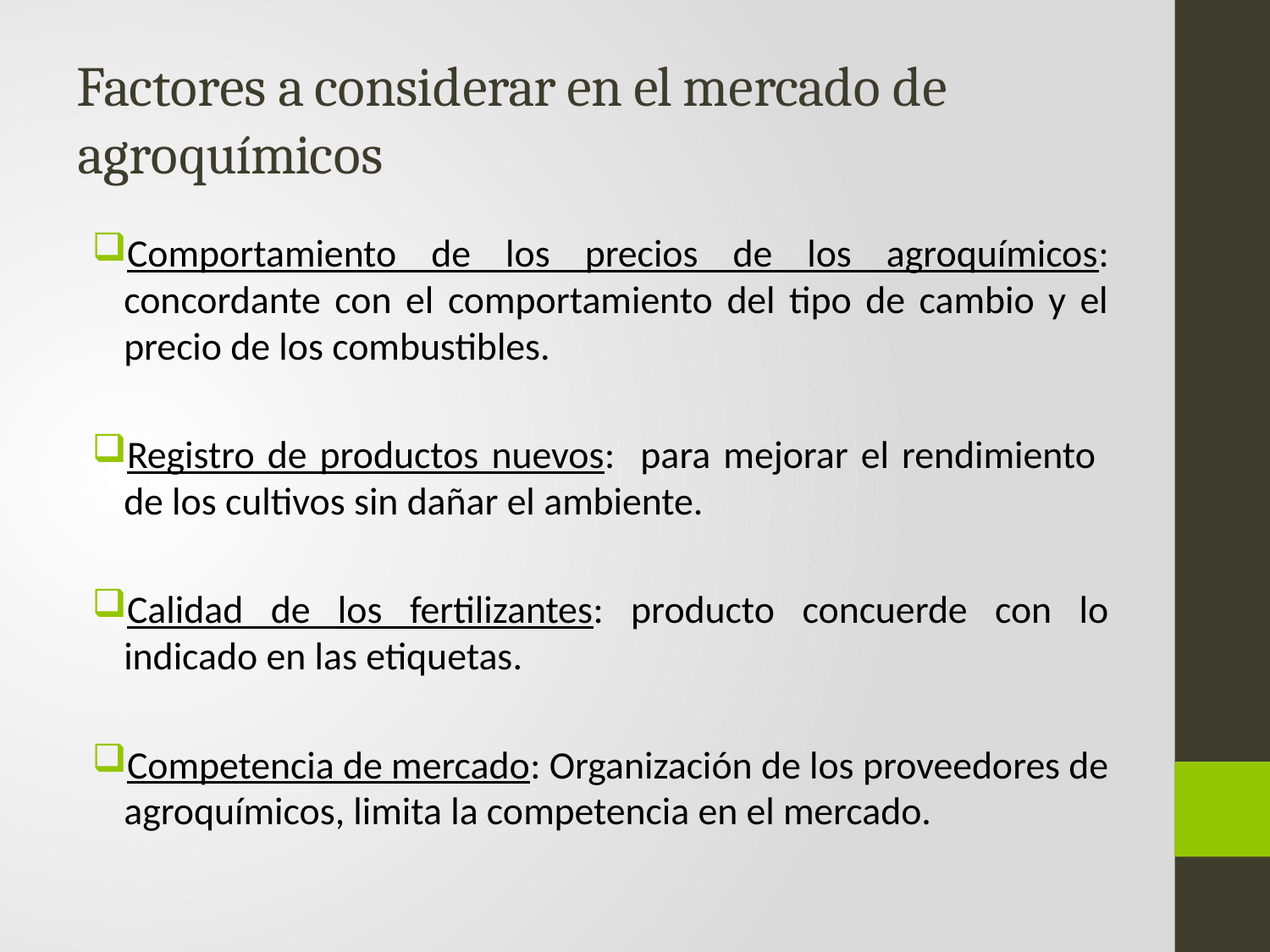

# Factores a considerar en el mercado de agroquímicos
Comportamiento de los precios de los agroquímicos: concordante con el comportamiento del tipo de cambio y el precio de los combustibles.

Registro de productos nuevos:  para mejorar el rendimiento  de los cultivos sin dañar el ambiente.

Calidad de los fertilizantes: producto concuerde con lo indicado en las etiquetas.

Competencia de mercado: Organización de los proveedores de agroquímicos, limita la competencia en el mercado.